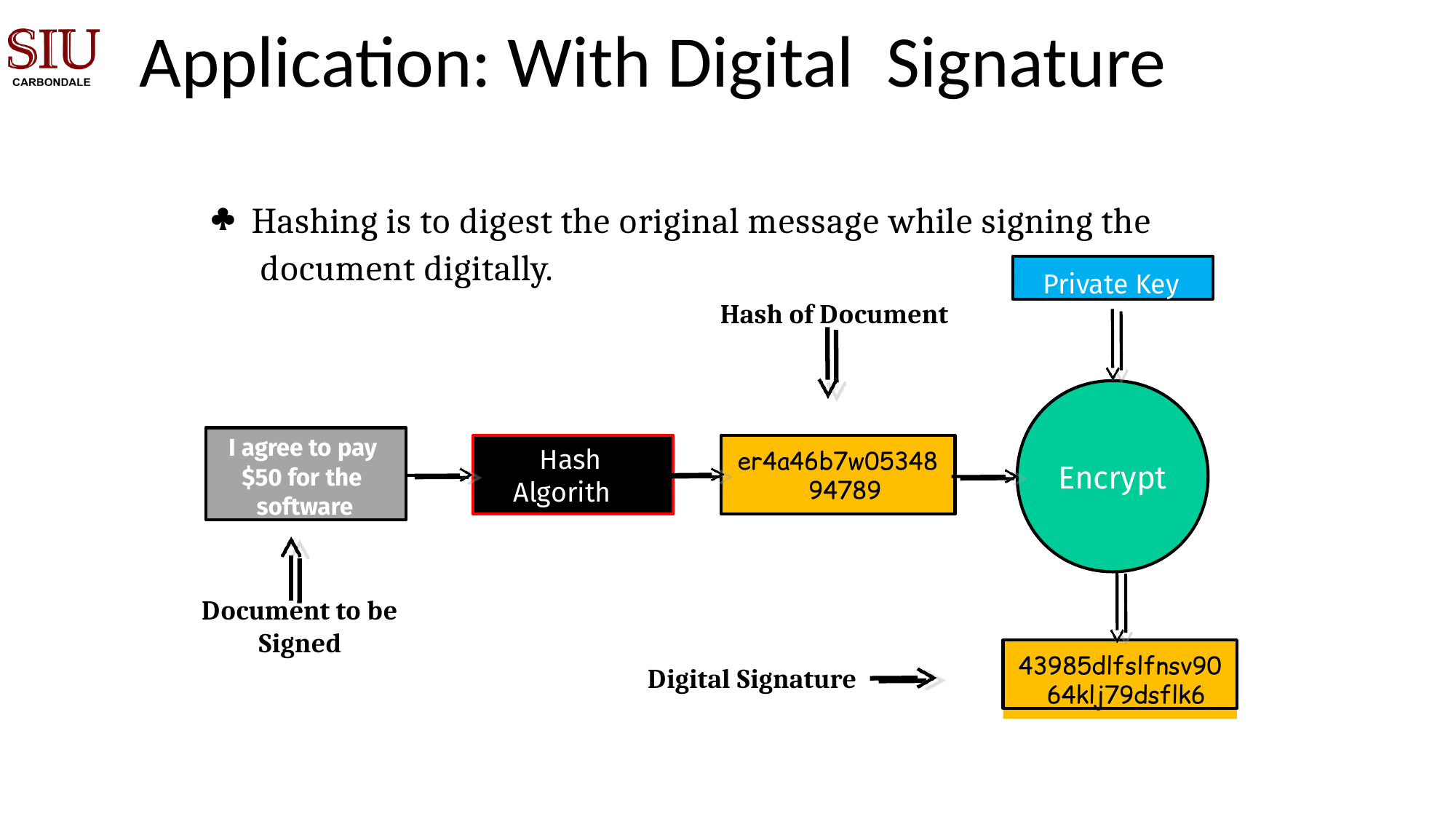

# Application: With Digital  Signature
♣	Hashing is to digest the original message while signing the  document digitally.
Private Key
Hash of Document

I agree to pay
$50 for the  software

Hash  Algorithm
er4a46b7w05348  94789
Encrypt

Document to be
Signed

43985dlfslfnsv90  64klj79dsflk6
Digital Signature